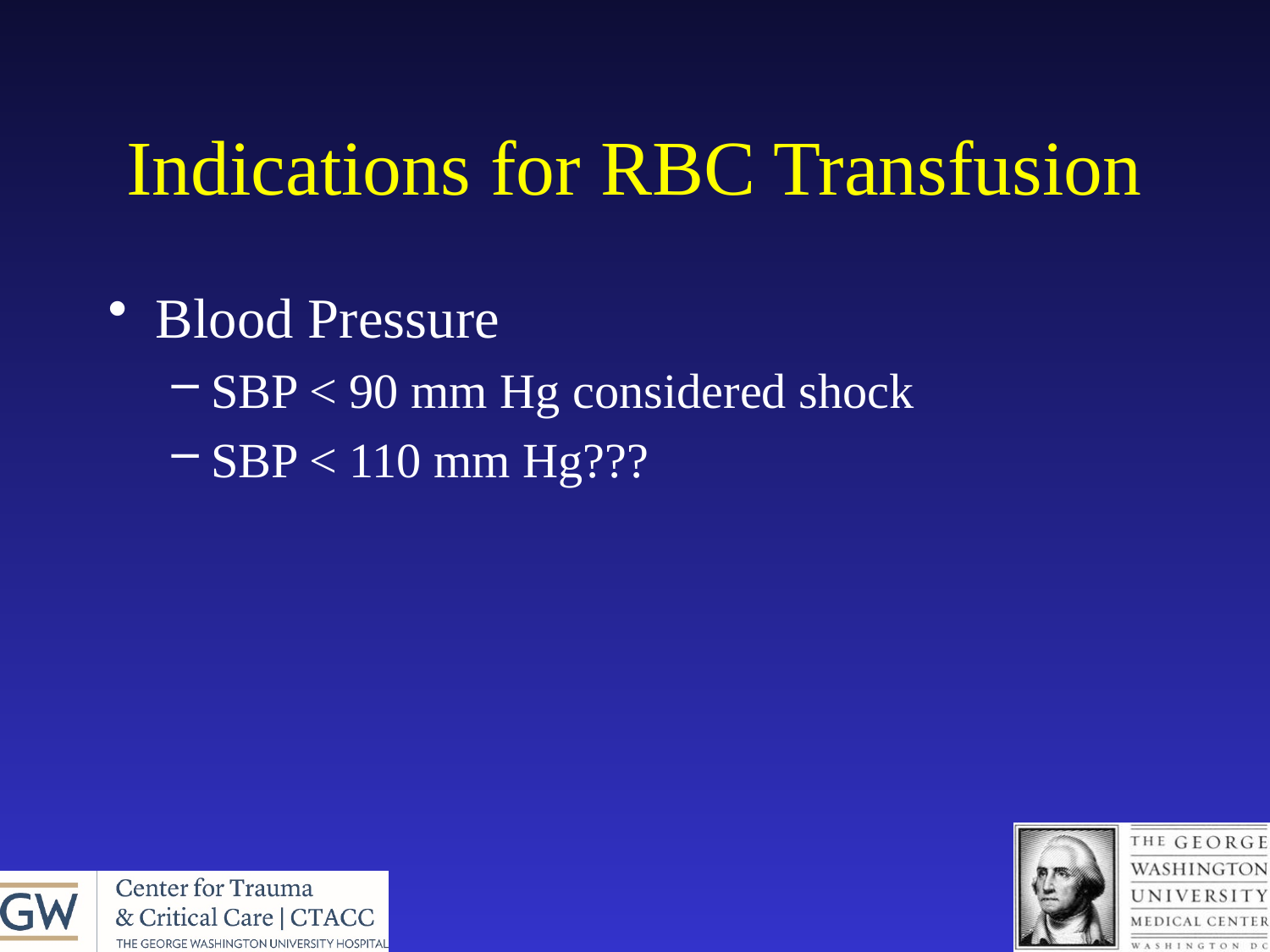

# Indications for RBC Transfusion
Blood Pressure
SBP < 90 mm Hg considered shock
SBP < 110 mm Hg???